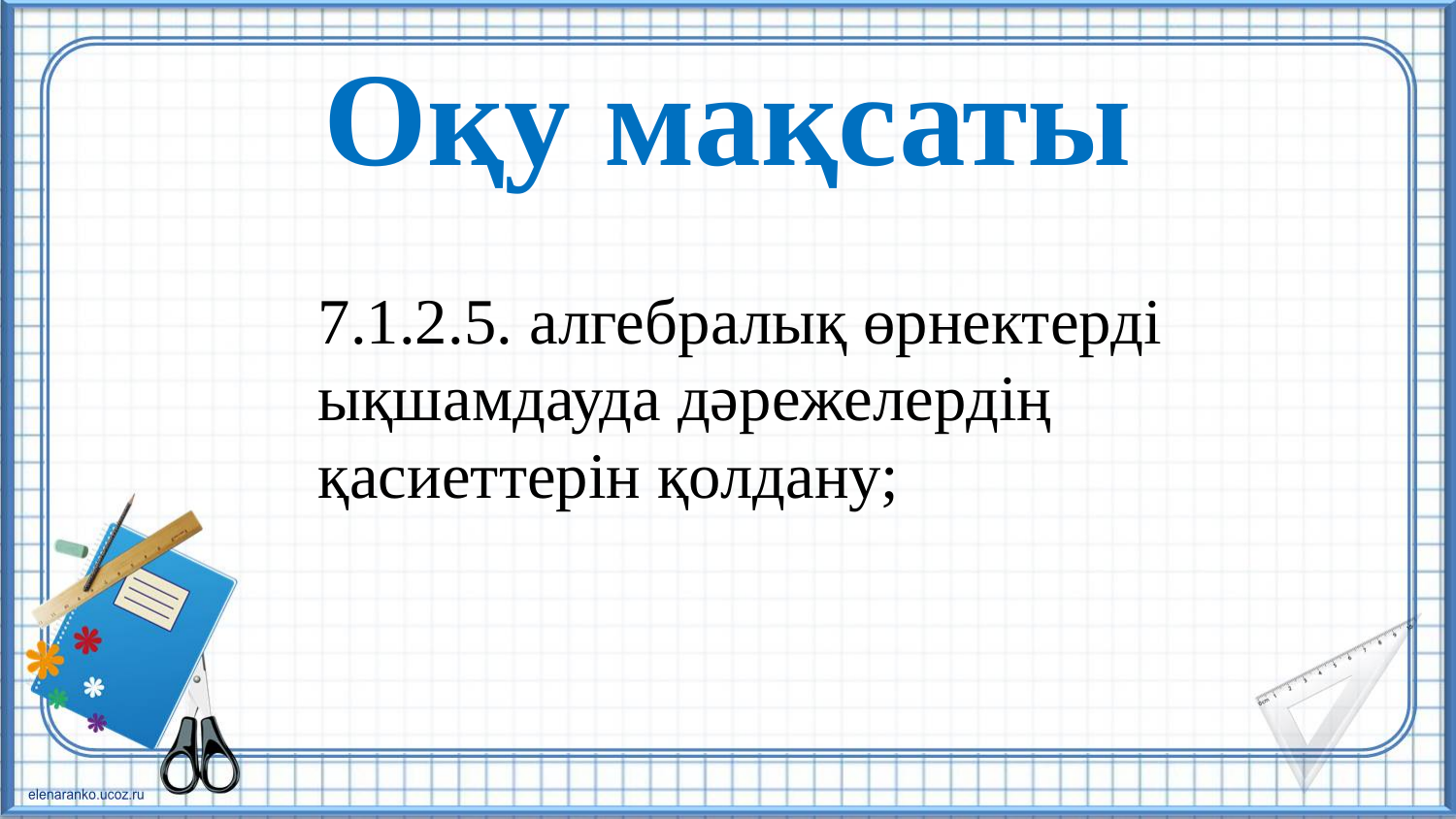

# Оқу мақсаты
7.1.2.5. алгебралық өрнектерді ықшамдауда дәрежелердің қасиеттерін қолдану;